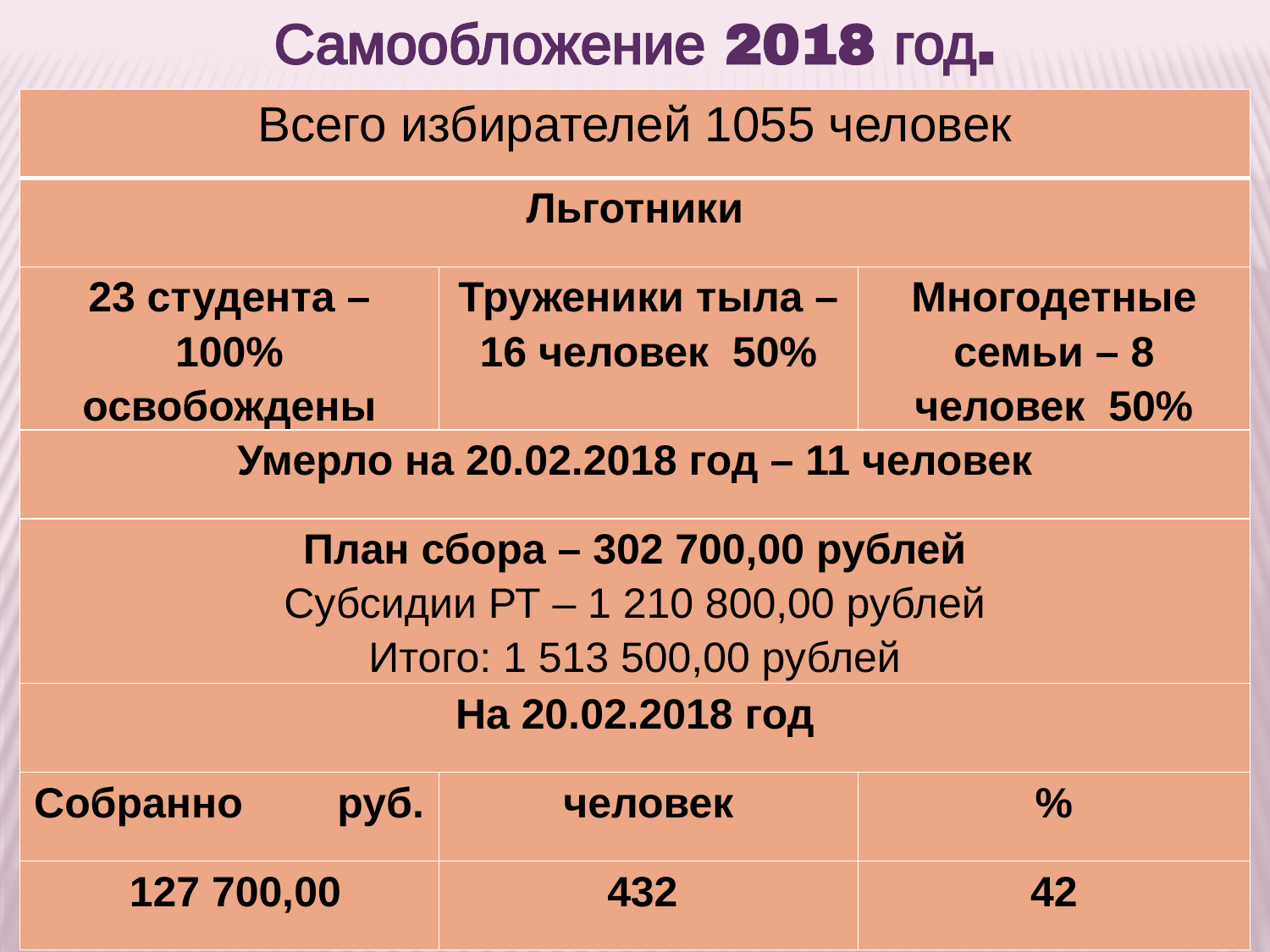

Самообложение 2018 год.

| Всего избирателей 1055 человек |  |  |
| --- | --- | --- |
| Льготники |  |  |
| 23 студента – 100% освобождены | Труженики тыла – 16 человек 50% | Многодетные семьи – 8 человек 50% |
| Умерло на 20.02.2018 год – 11 человек |  |  |
| План сбора – 302 700,00 рублей Субсидии РТ – 1 210 800,00 рублей Итого: 1 513 500,00 рублей |  |  |
| На 20.02.2018 год |  |  |
| Собранно руб. | человек | % |
| 127 700,00 | 432 | 42 |